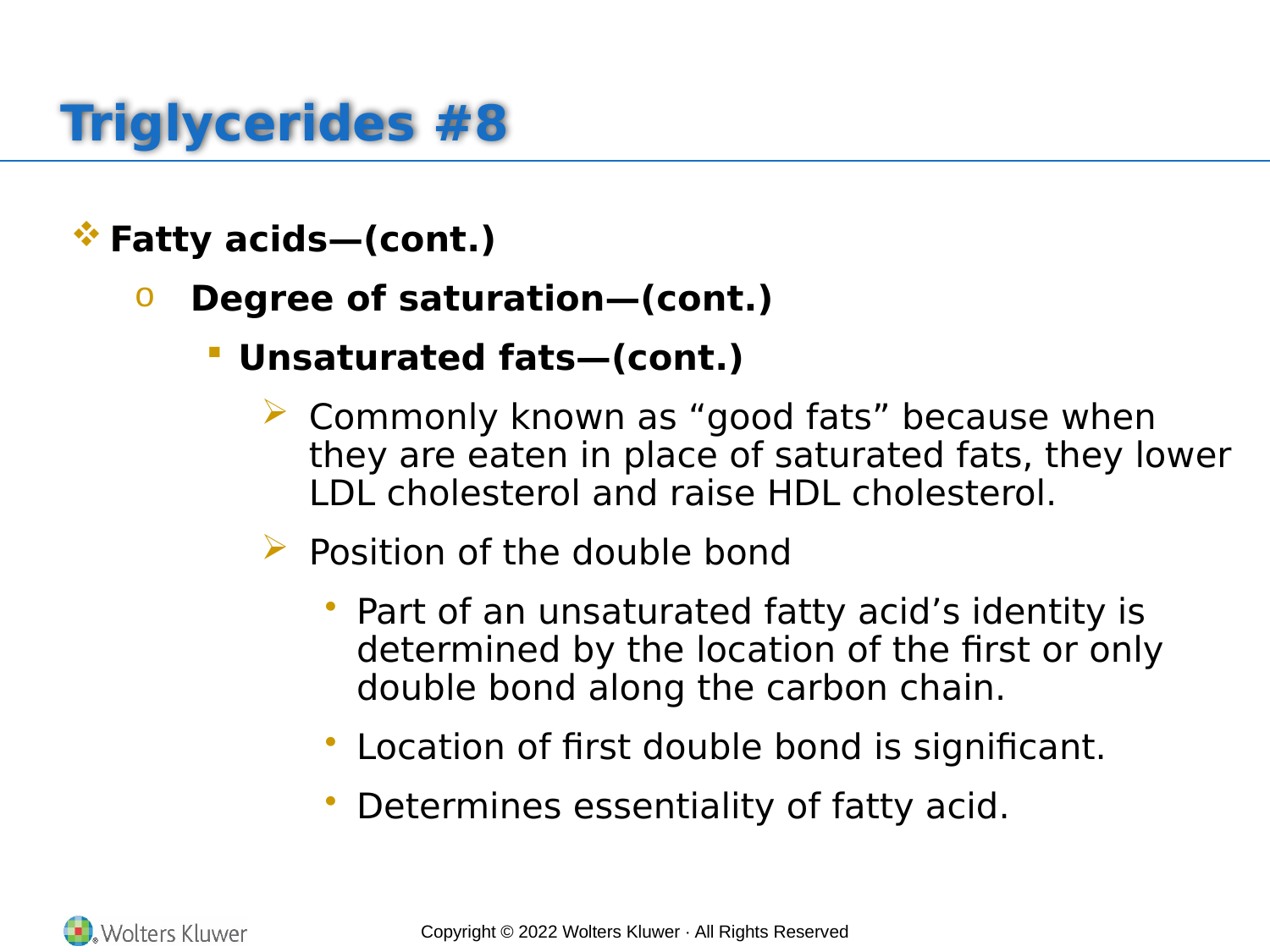

# Triglycerides #8
Fatty acids—(cont.)
Degree of saturation—(cont.)
Unsaturated fats—(cont.)
Commonly known as “good fats” because when they are eaten in place of saturated fats, they lower LDL cholesterol and raise HDL cholesterol.
Position of the double bond
Part of an unsaturated fatty acid’s identity is determined by the location of the first or only double bond along the carbon chain.
Location of first double bond is significant.
Determines essentiality of fatty acid.